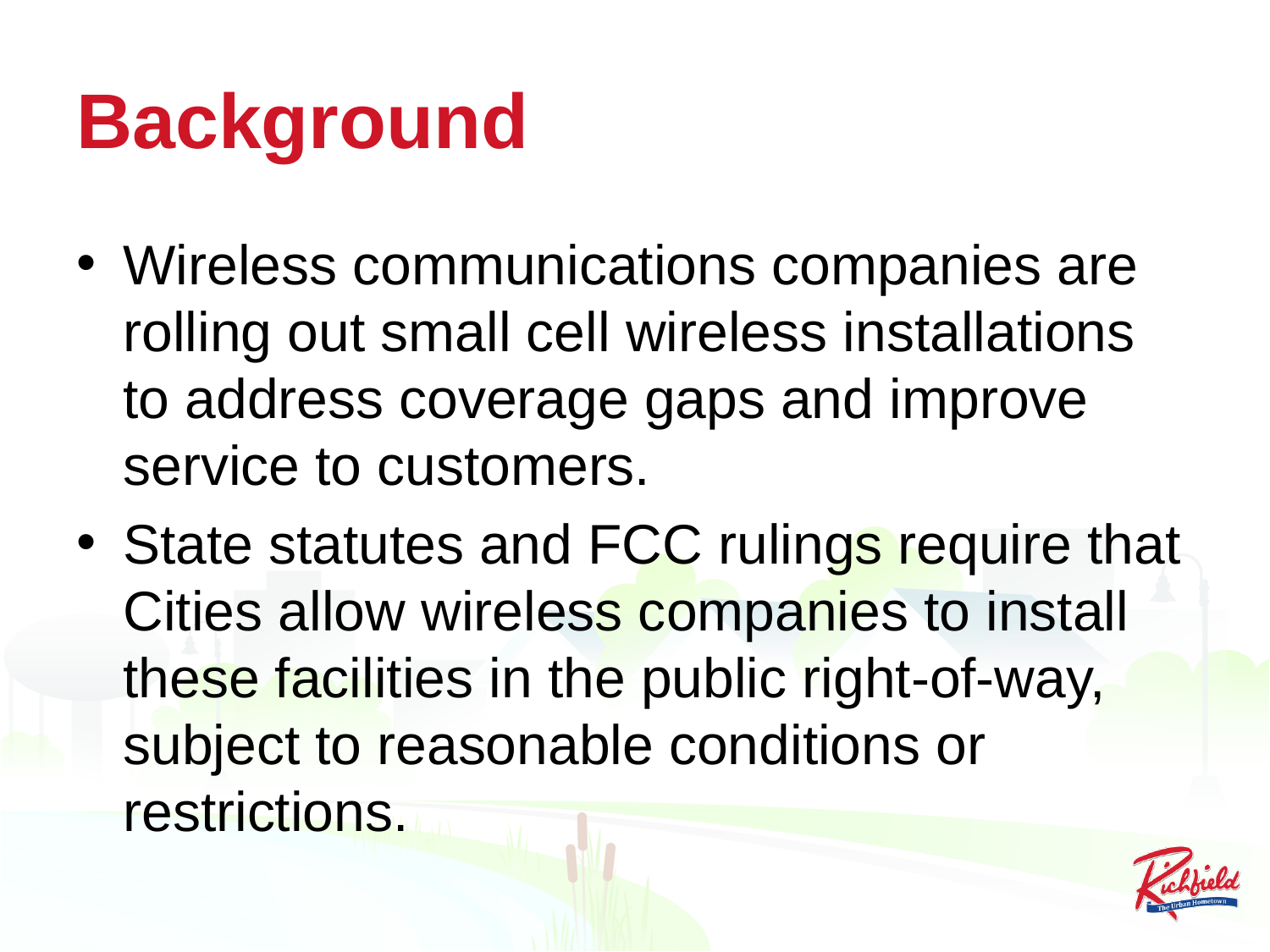

# Background
Wireless communications companies are rolling out small cell wireless installations to address coverage gaps and improve service to customers.
State statutes and FCC rulings require that Cities allow wireless companies to install these facilities in the public right-of-way, subject to reasonable conditions or restrictions.